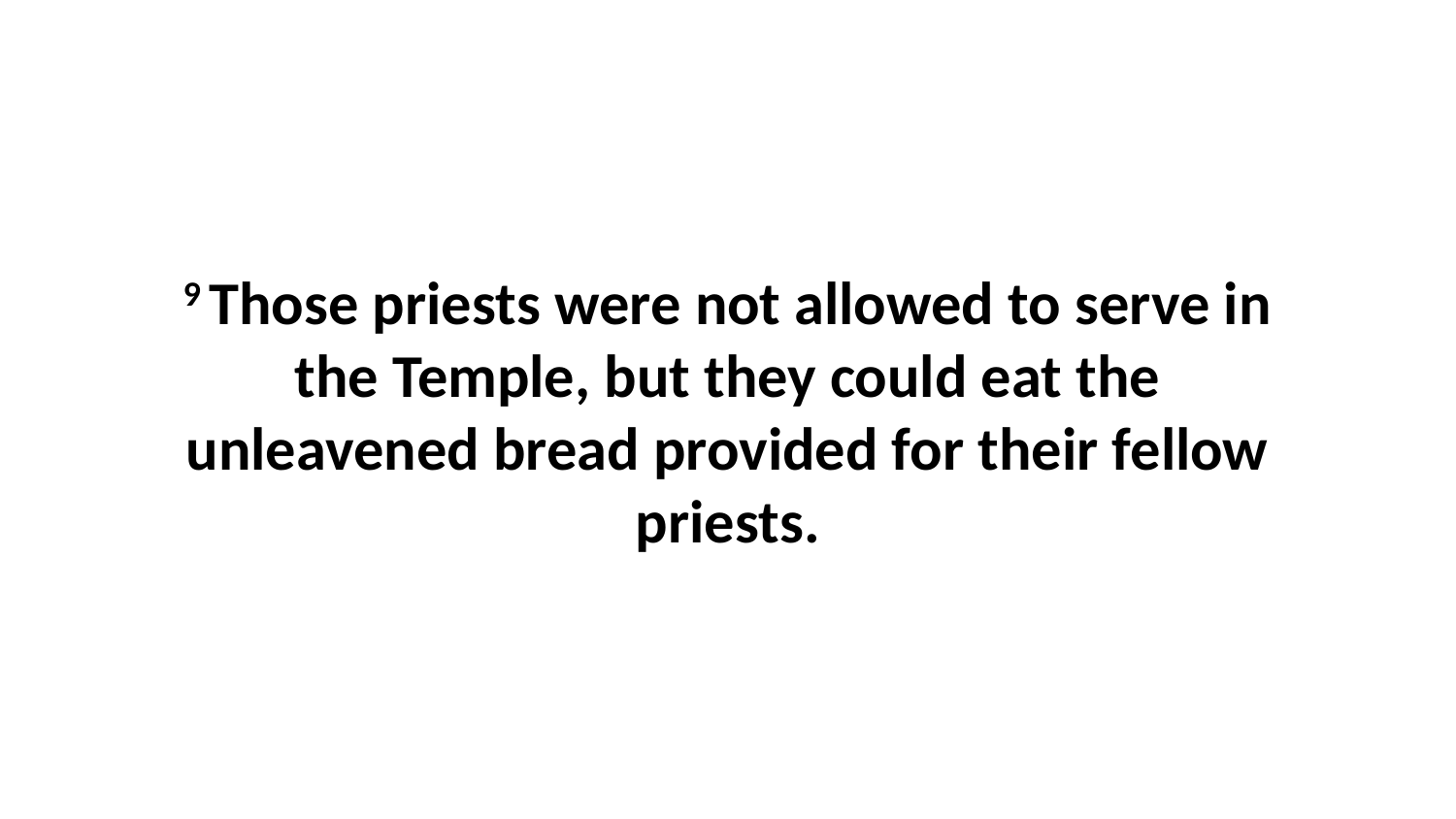

9 Those priests were not allowed to serve in the Temple, but they could eat the unleavened bread provided for their fellow priests.